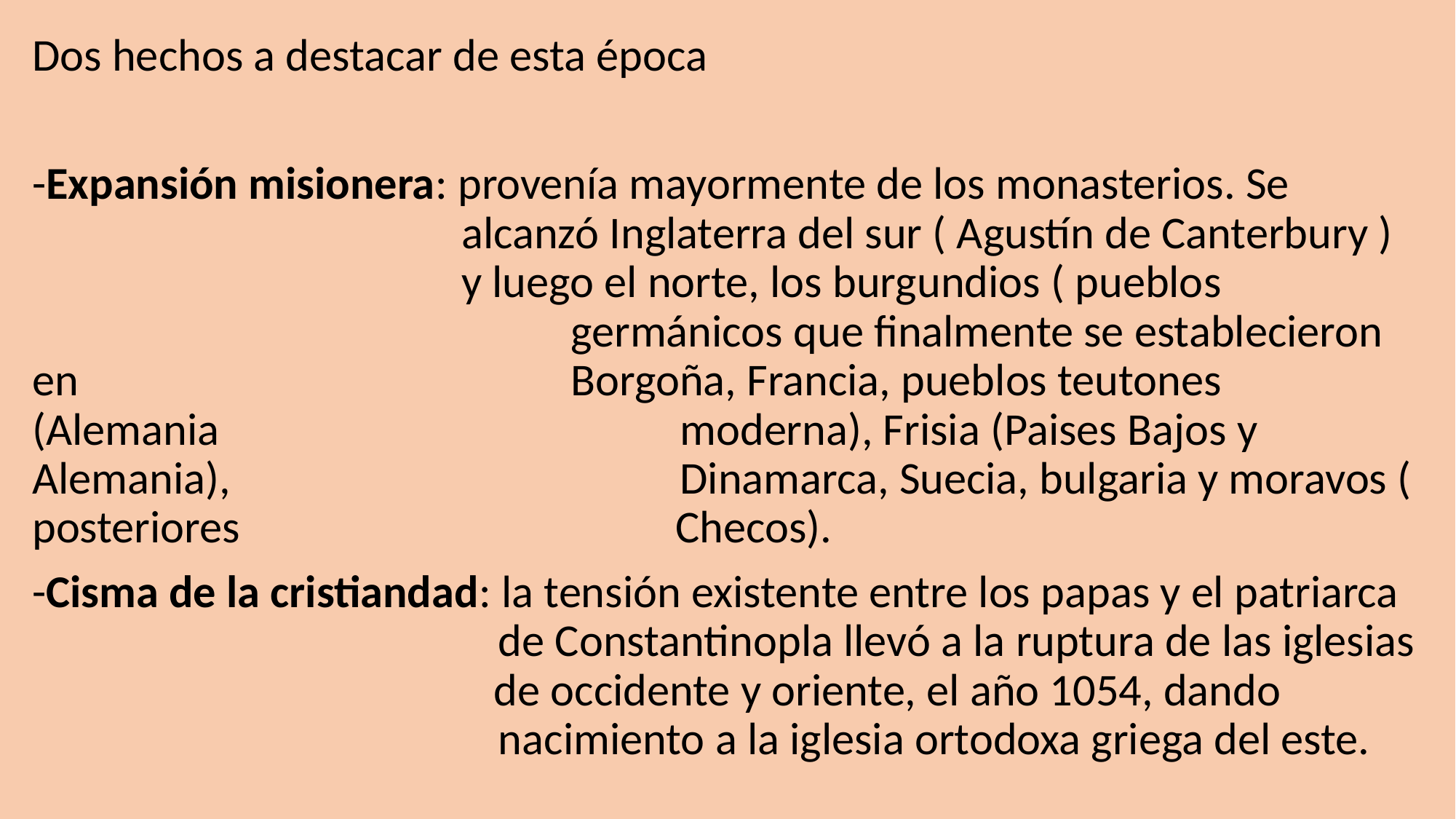

Dos hechos a destacar de esta época

-Expansión misionera: provenía mayormente de los monasterios. Se 	  	                               alcanzó Inglaterra del sur ( Agustín de Canterbury ) 	                               y luego el norte, los burgundios ( pueblos 	  	       	                               germánicos que finalmente se establecieron en 	 	                               Borgoña, Francia, pueblos teutones (Alemania 	  	                               moderna), Frisia (Paises Bajos y Alemania), 	  	                               Dinamarca, Suecia, bulgaria y moravos ( posteriores 		                    Checos).
-Cisma de la cristiandad: la tensión existente entre los papas y el patriarca 		                        de Constantinopla llevó a la ruptura de las iglesias 			             de occidente y oriente, el año 1054, dando 			                        nacimiento a la iglesia ortodoxa griega del este.